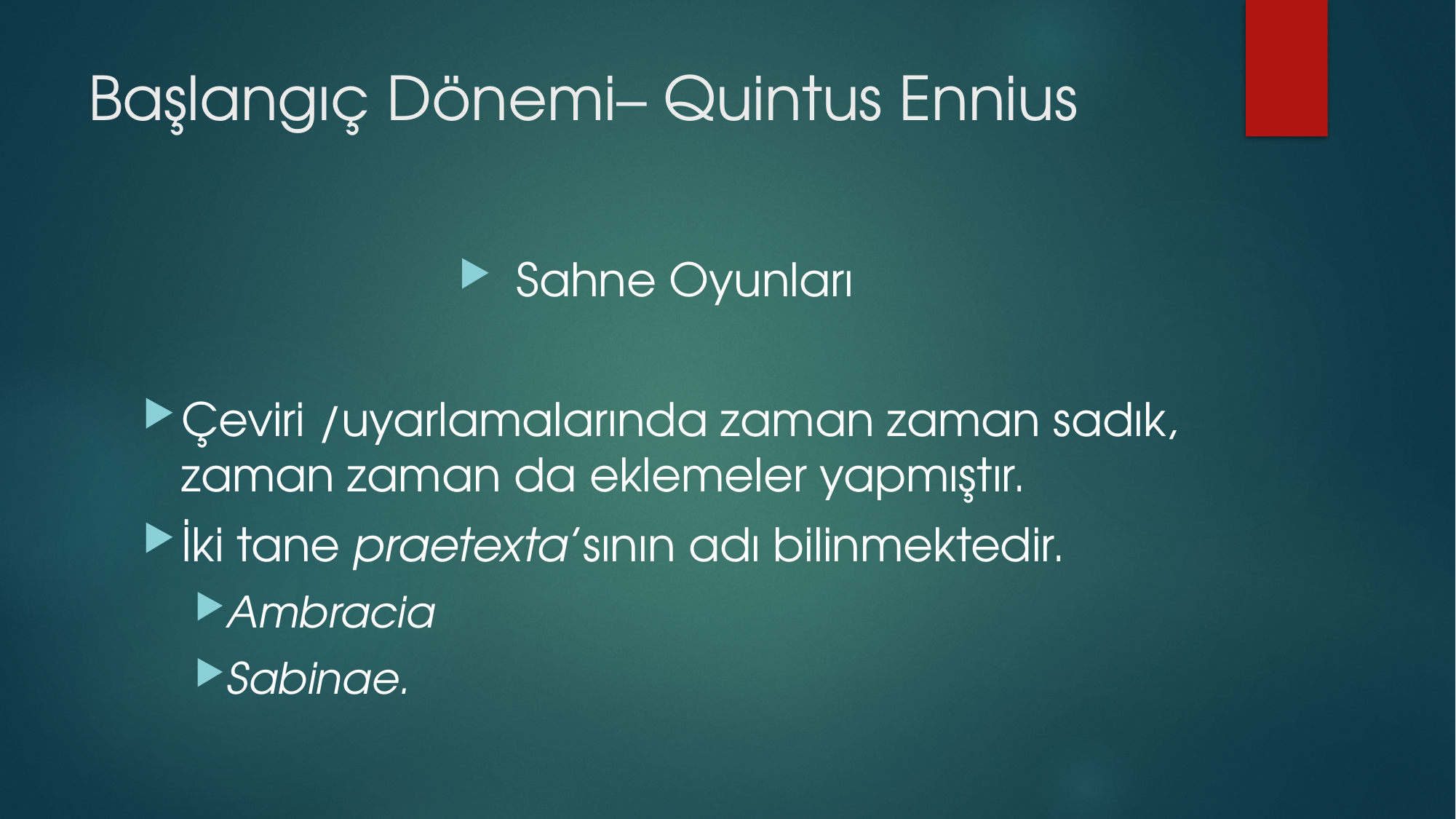

# Başlangıç Dönemi– Quintus Ennius
Sahne Oyunları

Çeviri /uyarlamalarında zaman zaman sadık, zaman zaman da eklemeler yapmıştır.
İki tane praetexta’sının adı bilinmektedir.
Ambracia
Sabinae.